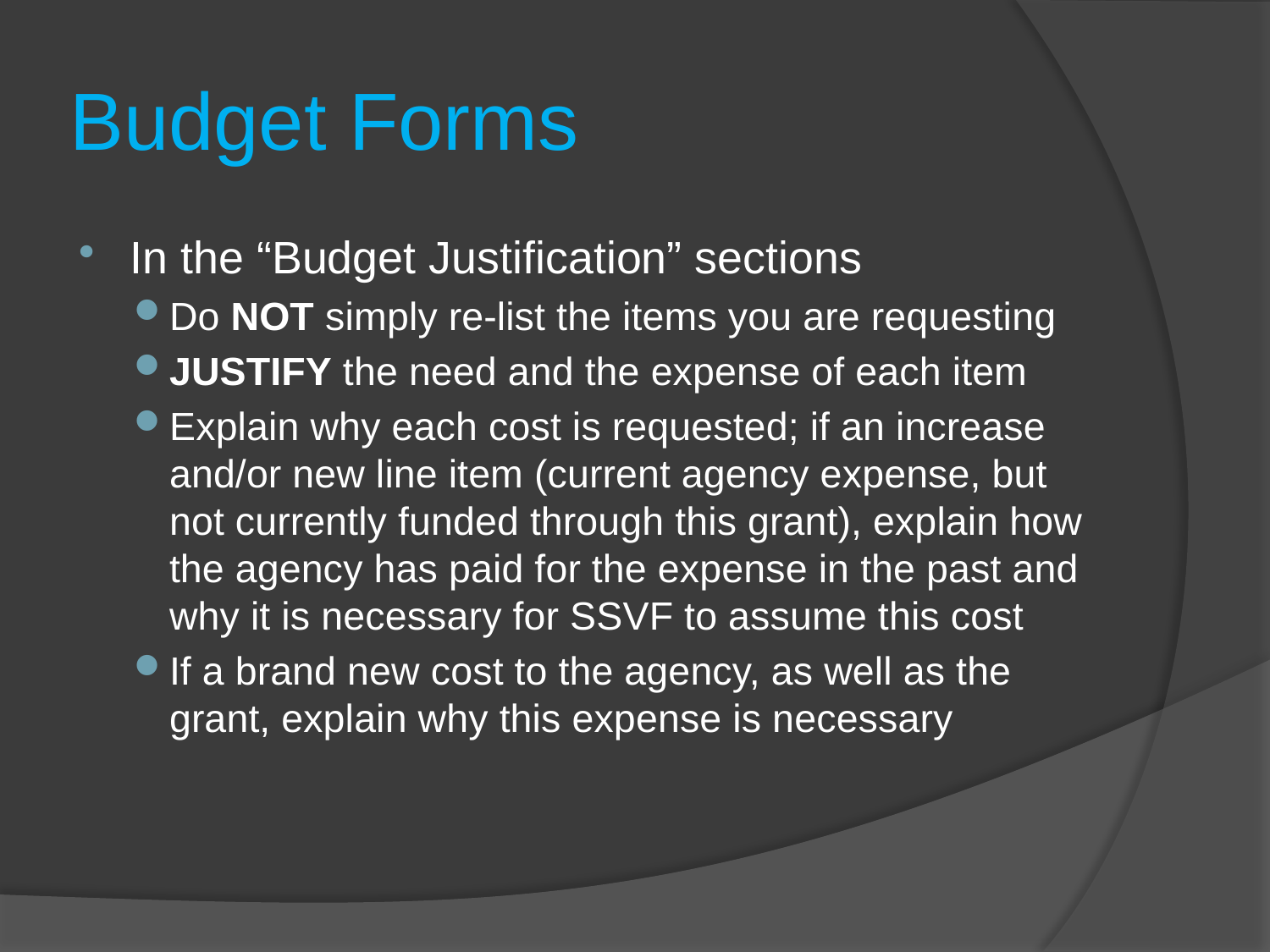

# Budget Forms
In the “Budget Justification” sections
Do NOT simply re-list the items you are requesting
JUSTIFY the need and the expense of each item
Explain why each cost is requested; if an increase and/or new line item (current agency expense, but not currently funded through this grant), explain how the agency has paid for the expense in the past and why it is necessary for SSVF to assume this cost
If a brand new cost to the agency, as well as the grant, explain why this expense is necessary